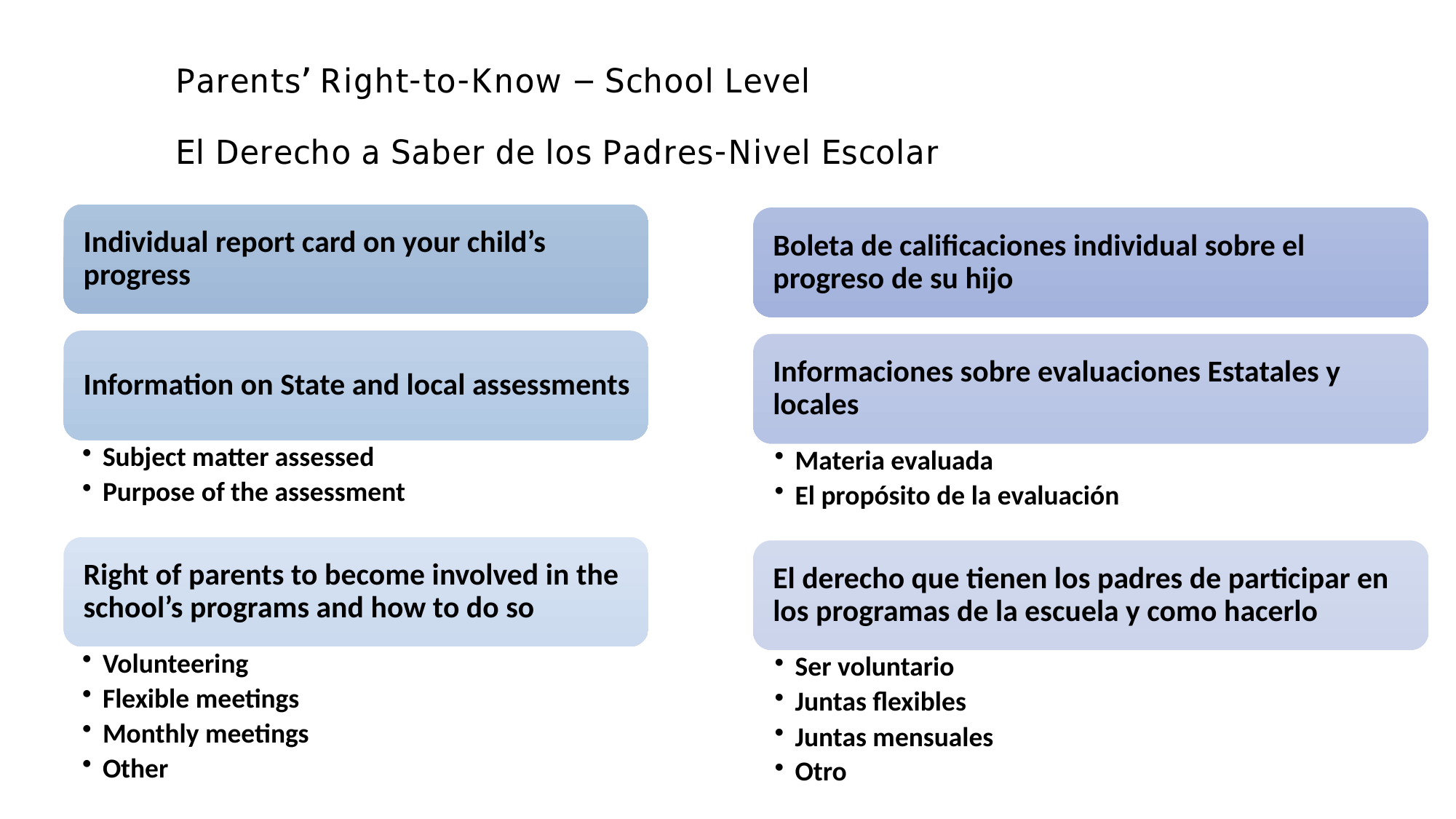

# Parents’ Right-to-Know – School Level El Derecho a Saber de los Padres-Nivel Escolar
Individual report card on your child’s progress
Information on State and local assessments
Subject matter assessed
Purpose of the assessment
Right of parents to become involved in the school’s programs and how to do so
Volunteering
Flexible meetings
Monthly meetings
Other
Boleta de calificaciones individual sobre el progreso de su hijo
Informaciones sobre evaluaciones Estatales y locales
Materia evaluada
El propósito de la evaluación
El derecho que tienen los padres de participar en los programas de la escuela y como hacerlo
Ser voluntario
Juntas flexibles
Juntas mensuales
Otro